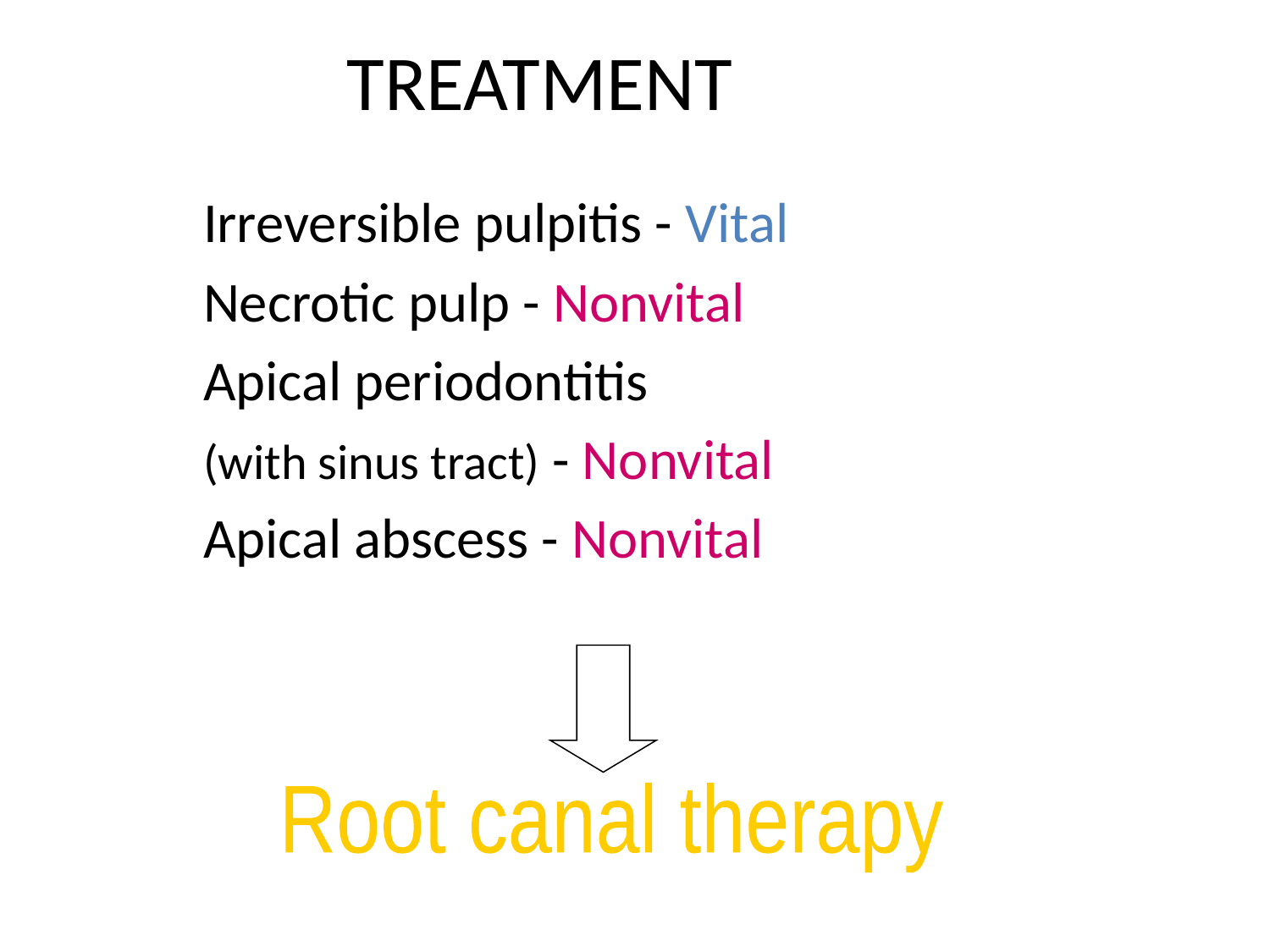

TREATMENT
Irreversible pulpitis - Vital
Necrotic pulp - Nonvital
Apical periodontitis
(with sinus tract) - Nonvital
Apical abscess - Nonvital

Root canal therapy